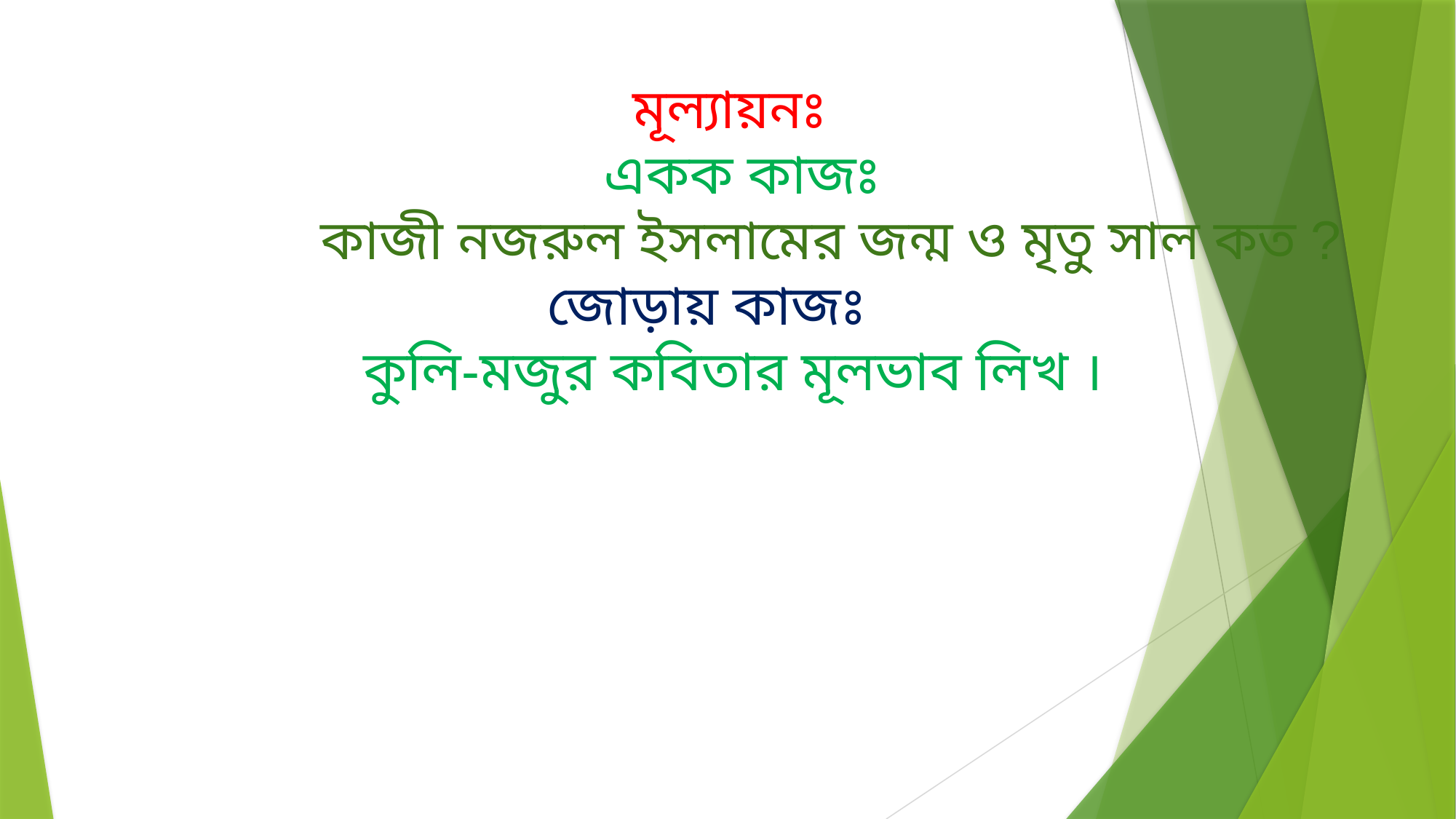

মূল্যায়নঃ
                                   একক কাজঃ
               কাজী নজরুল ইসলামের জন্ম ও মৃতু সাল কত ?
                               জোড়ায় কাজঃ
                  কুলি-মজুর কবিতার মূলভাব লিখ ।